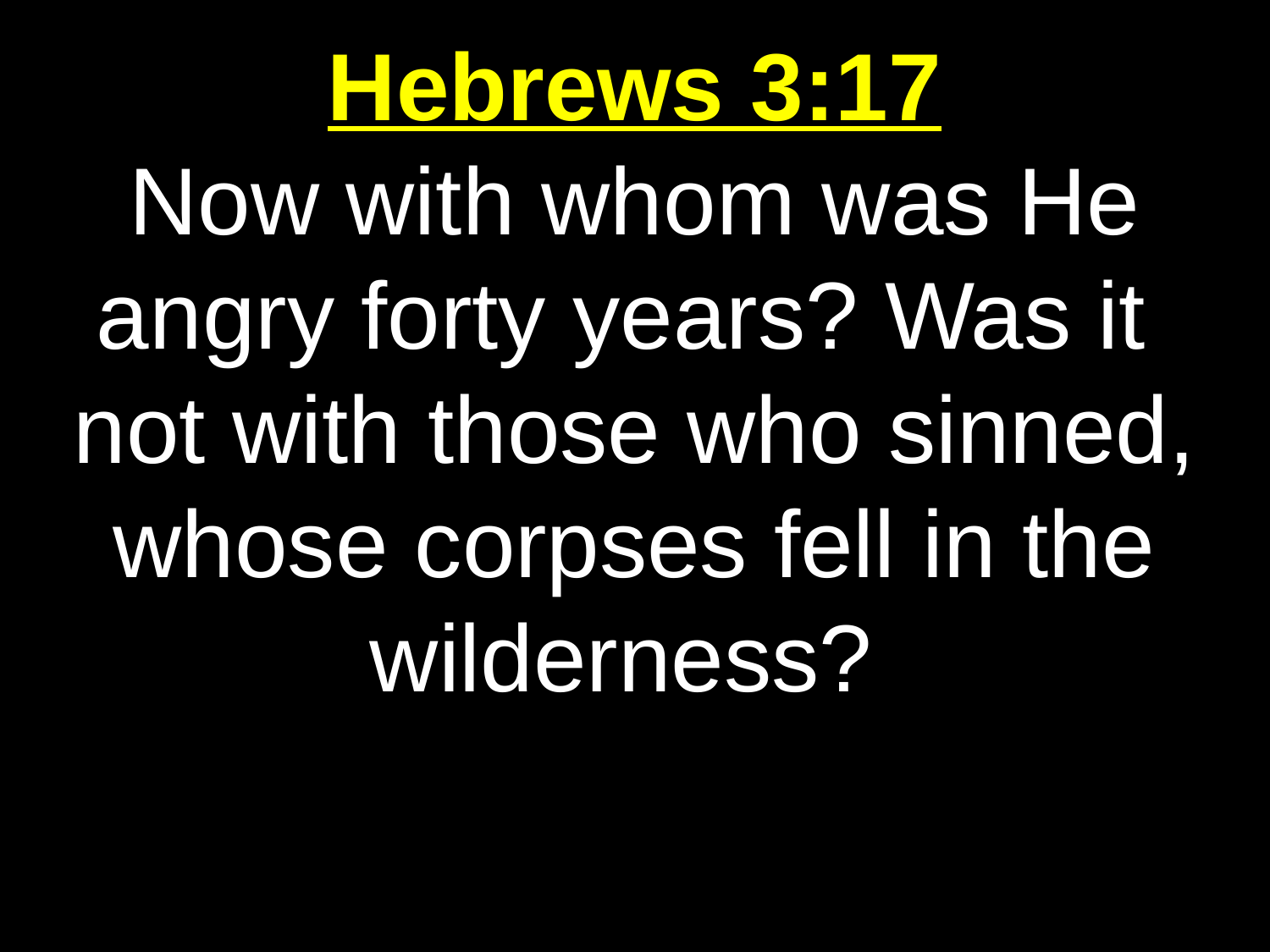

Hebrews 3:17
Now with whom was He angry forty years? Was it
not with those who sinned, whose corpses fell in the wilderness?